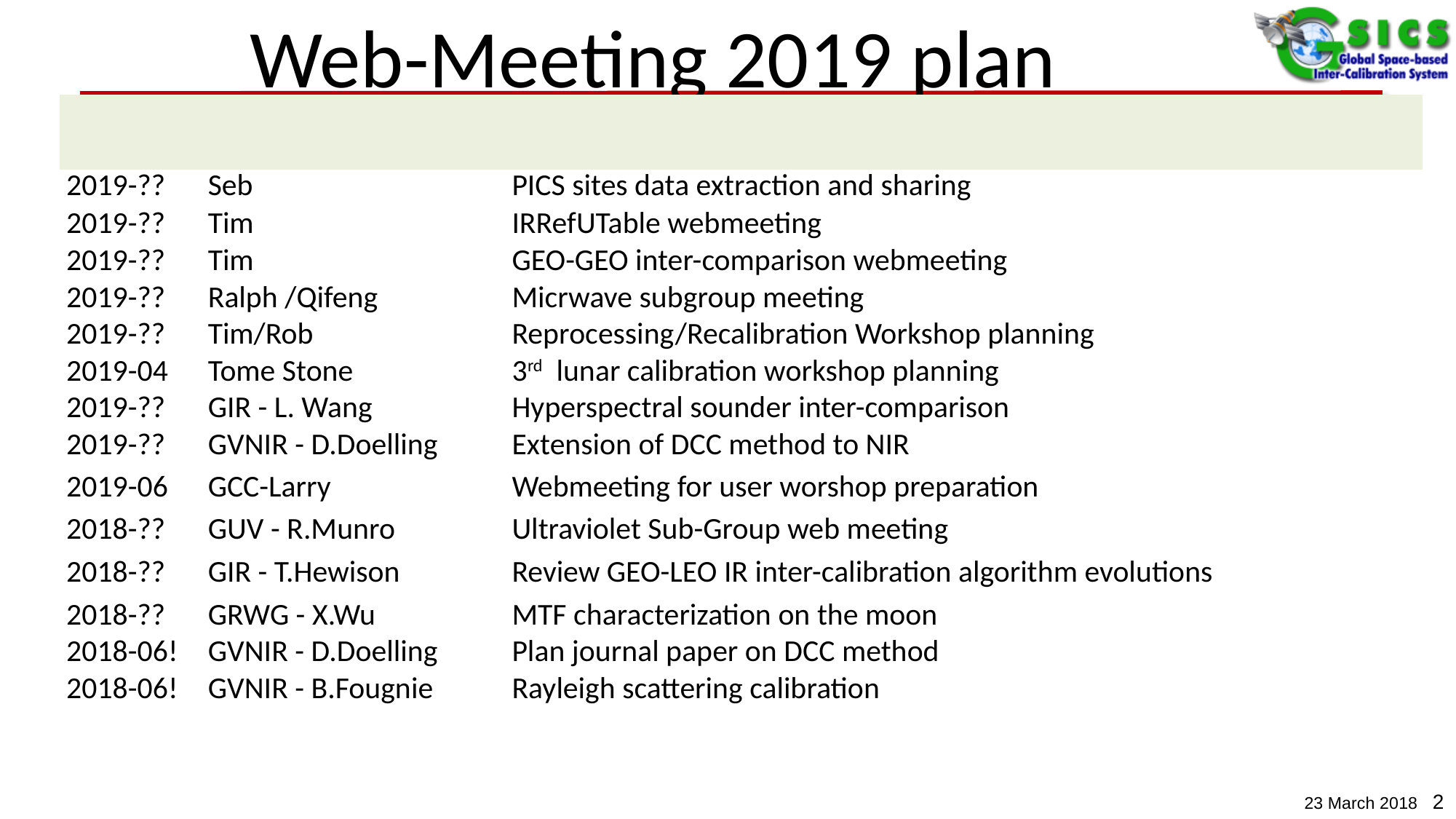

# Web-Meeting 2019 plan
|  |  |  |
| --- | --- | --- |
|  |  |  |
| 2019-?? | Seb | PICS sites data extraction and sharing |
| 2019-?? | Tim | IRRefUTable webmeeting |
| 2019-?? | Tim | GEO-GEO inter-comparison webmeeting |
| 2019-?? | Ralph /Qifeng | Micrwave subgroup meeting |
| 2019-?? | Tim/Rob | Reprocessing/Recalibration Workshop planning |
| 2019-04 | Tome Stone | 3rd lunar calibration workshop planning |
| 2019-?? | GIR - L. Wang | Hyperspectral sounder inter-comparison |
| 2019-?? | GVNIR - D.Doelling | Extension of DCC method to NIR |
| 2019-06 | GCC-Larry | Webmeeting for user worshop preparation |
| 2018-?? | GUV - R.Munro | Ultraviolet Sub-Group web meeting |
| 2018-?? | GIR - T.Hewison | Review GEO-LEO IR inter-calibration algorithm evolutions |
| 2018-?? | GRWG - X.Wu | MTF characterization on the moon |
| 2018-06! | GVNIR - D.Doelling | Plan journal paper on DCC method |
| 2018-06! | GVNIR - B.Fougnie | Rayleigh scattering calibration |